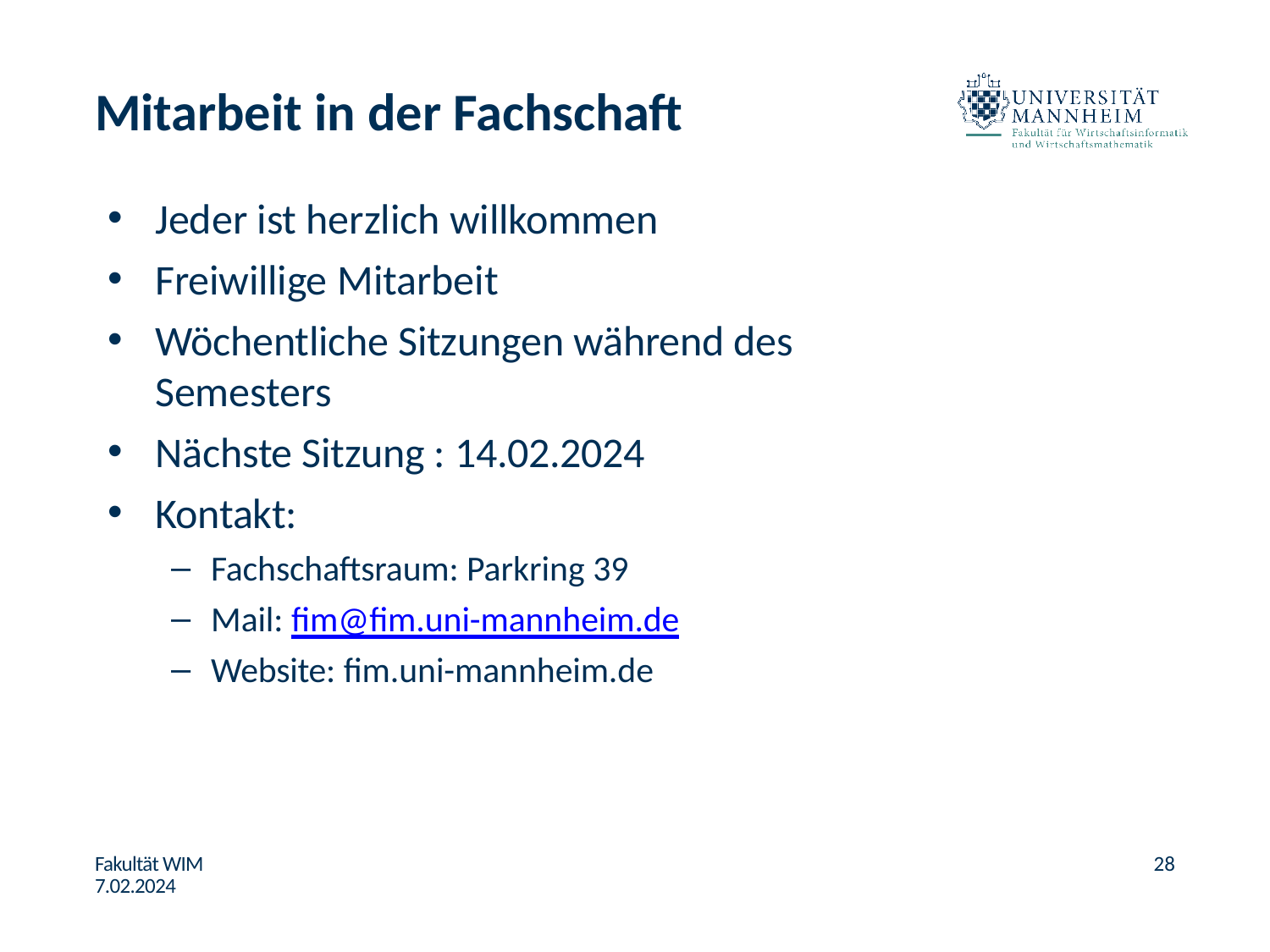

# Mitarbeit in der Fachschaft
Jeder ist herzlich willkommen
Freiwillige Mitarbeit
Wöchentliche Sitzungen während des Semesters
Nächste Sitzung : 14.02.2024
Kontakt:
Fachschaftsraum: Parkring 39
Mail: fim@fim.uni-mannheim.de
Website: fim.uni-mannheim.de

Fakultät WIM 7.02.2024
28